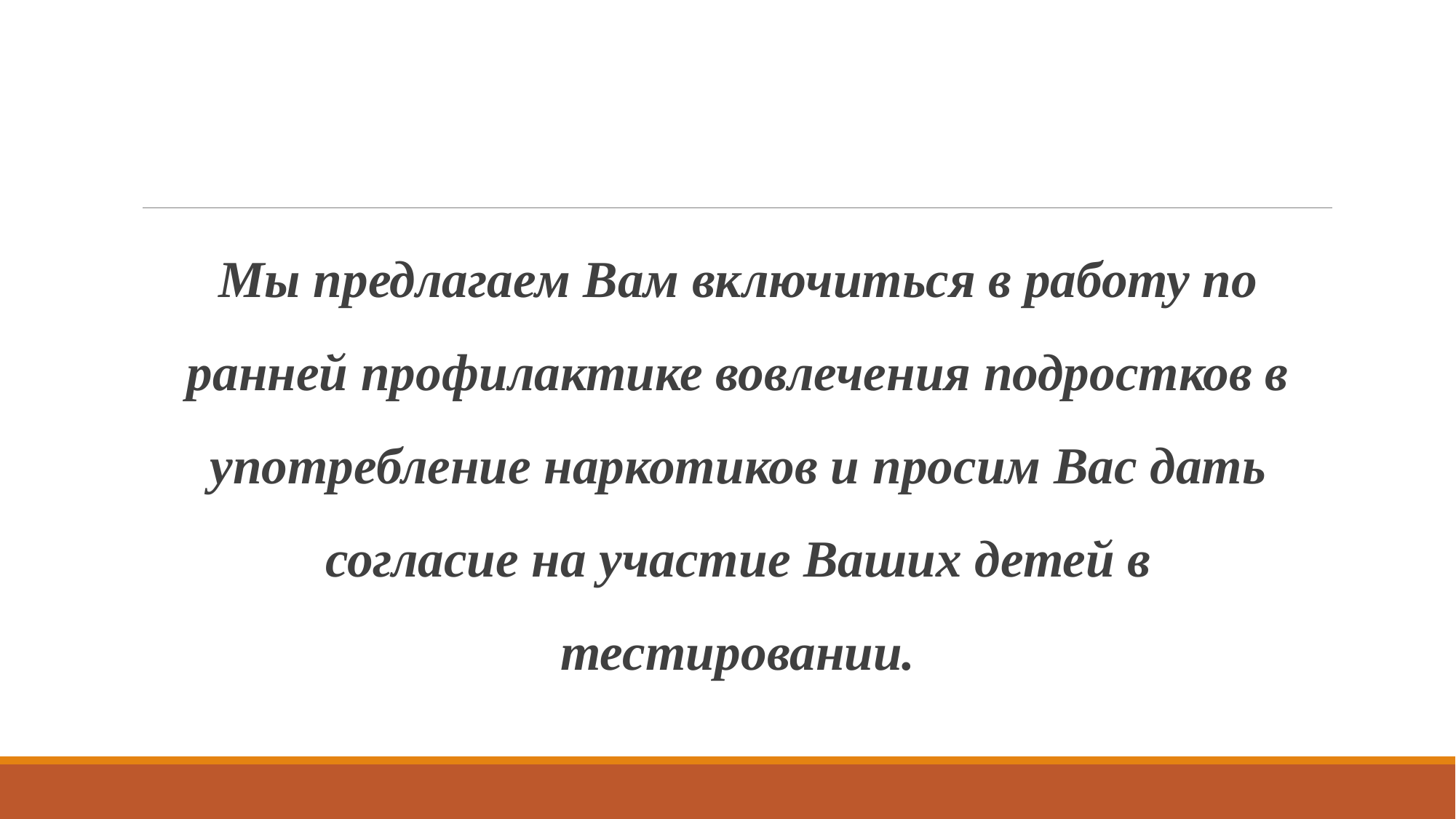

Мы предлагаем Вам включиться в работу по ранней профилактике вовлечения подростков в употребление наркотиков и просим Вас дать согласие на участие Ваших детей в тестировании.